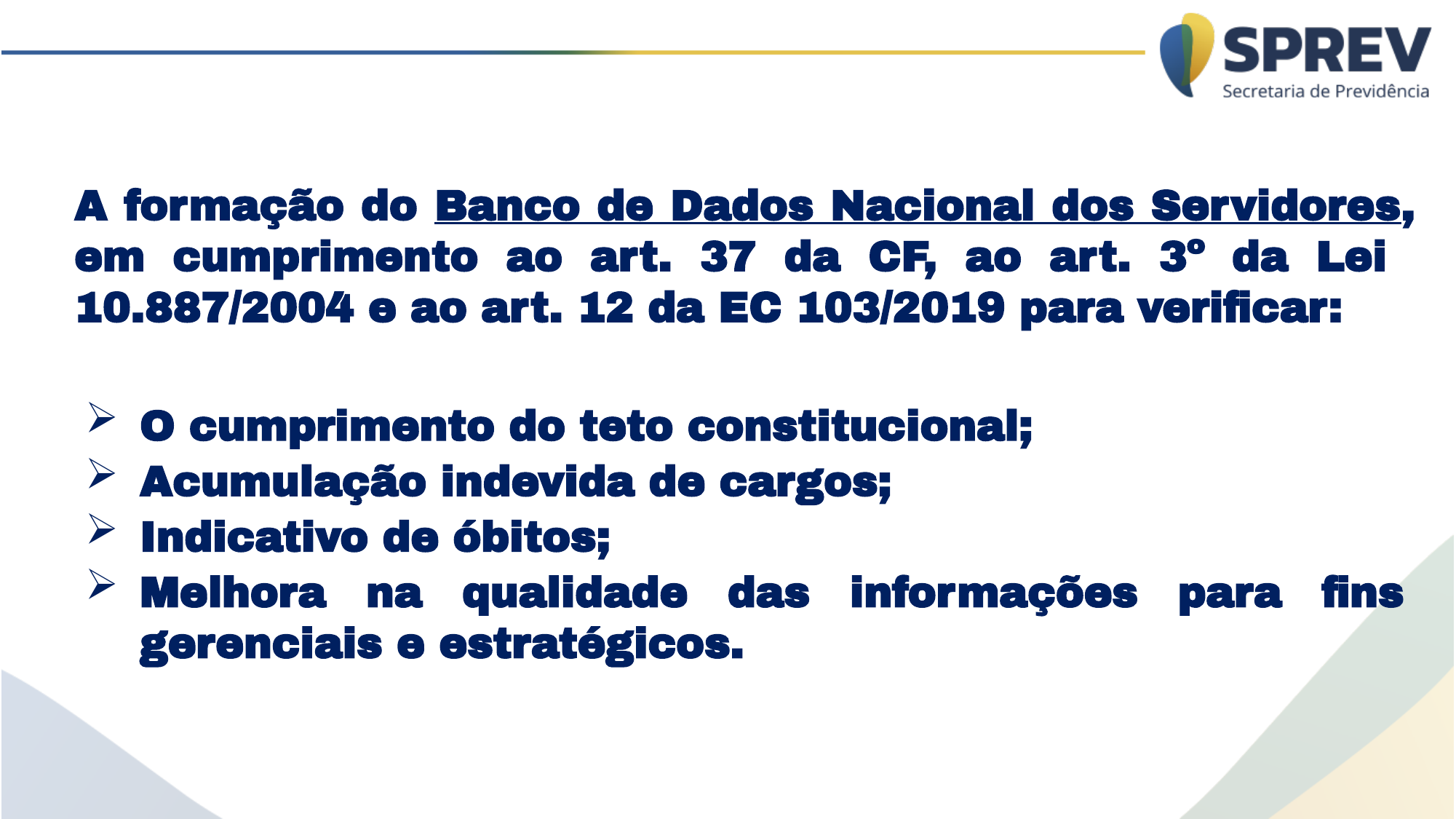

A formação do Banco de Dados Nacional dos Servidores, em cumprimento ao art. 37 da CF, ao art. 3º da Lei  10.887/2004 e ao art. 12 da EC 103/2019 para verificar:
O cumprimento do teto constitucional;
Acumulação indevida de cargos;
Indicativo de óbitos;
Melhora na qualidade das informações para fins gerenciais e estratégicos.